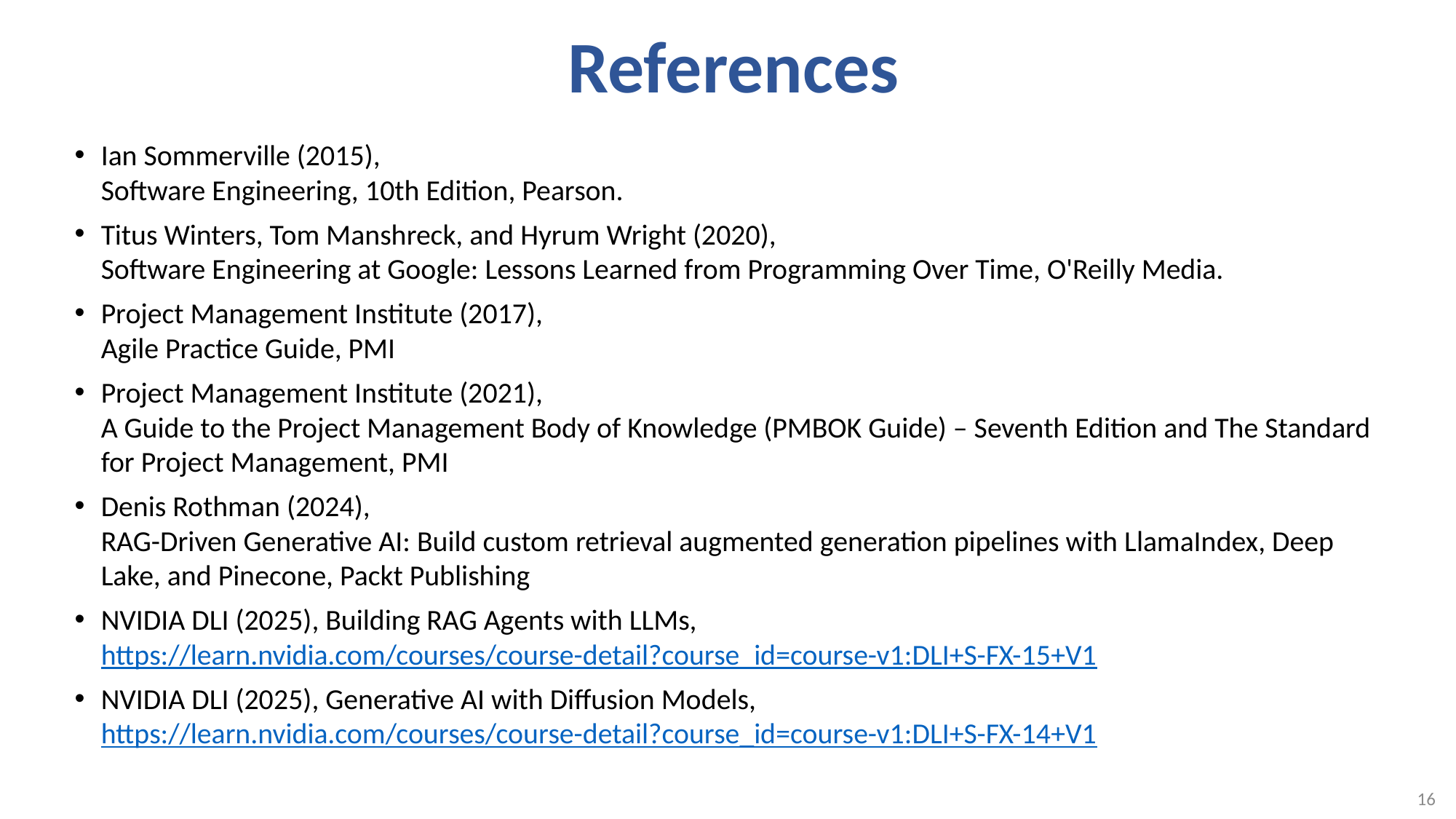

# References
Ian Sommerville (2015),
Software Engineering, 10th Edition, Pearson.
Titus Winters, Tom Manshreck, and Hyrum Wright (2020),
Software Engineering at Google: Lessons Learned from Programming Over Time, O'Reilly Media.
Project Management Institute (2017),
Agile Practice Guide, PMI
Project Management Institute (2021),
A Guide to the Project Management Body of Knowledge (PMBOK Guide) – Seventh Edition and The Standard for Project Management, PMI
Denis Rothman (2024),
RAG-Driven Generative AI: Build custom retrieval augmented generation pipelines with LlamaIndex, Deep Lake, and Pinecone, Packt Publishing
NVIDIA DLI (2025), Building RAG Agents with LLMs, https://learn.nvidia.com/courses/course-detail?course_id=course-v1:DLI+S-FX-15+V1
NVIDIA DLI (2025), Generative AI with Diffusion Models, https://learn.nvidia.com/courses/course-detail?course_id=course-v1:DLI+S-FX-14+V1
16